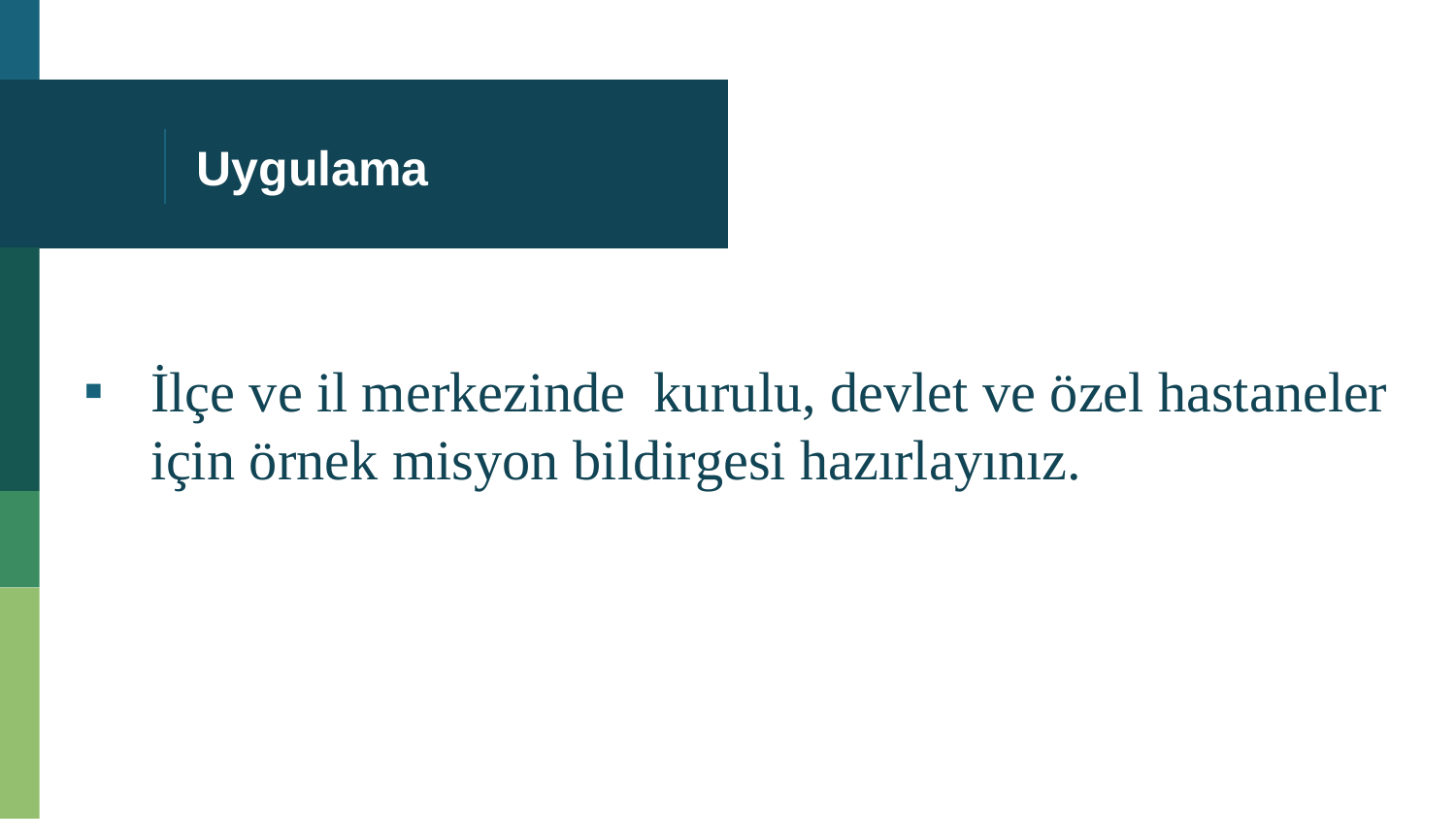

# Uygulama
İlçe ve il merkezinde  kurulu, devlet ve özel hastaneler için örnek misyon bildirgesi hazırlayınız.